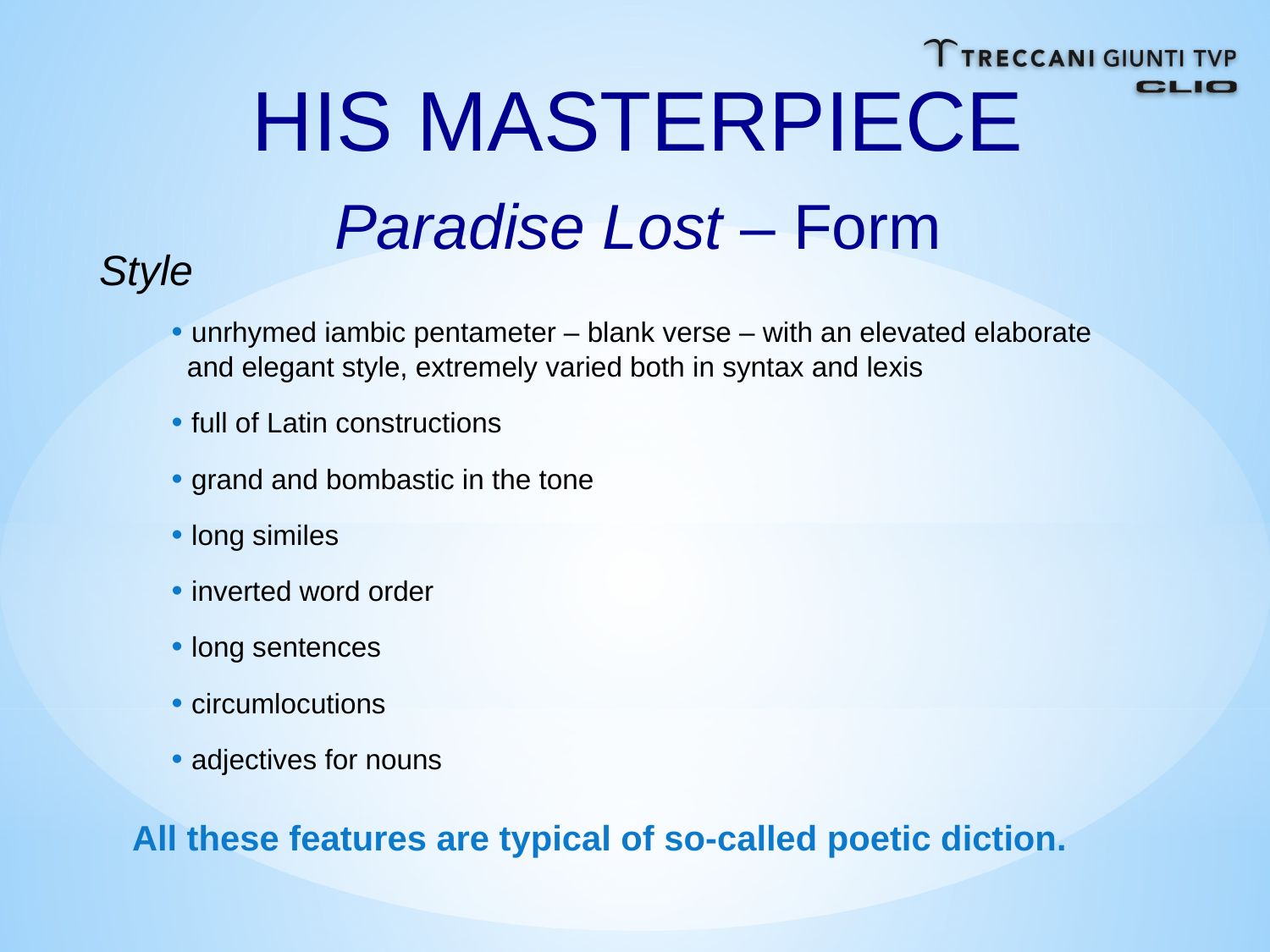

HIS MASTERPIECE
Paradise Lost – Form
Style
• unrhymed iambic pentameter – blank verse – with an elevated elaborate
  and elegant style, extremely varied both in syntax and lexis
• full of Latin constructions
• grand and bombastic in the tone
• long similes
• inverted word order
• long sentences
• circumlocutions
• adjectives for nouns
All these features are typical of so-called poetic diction.